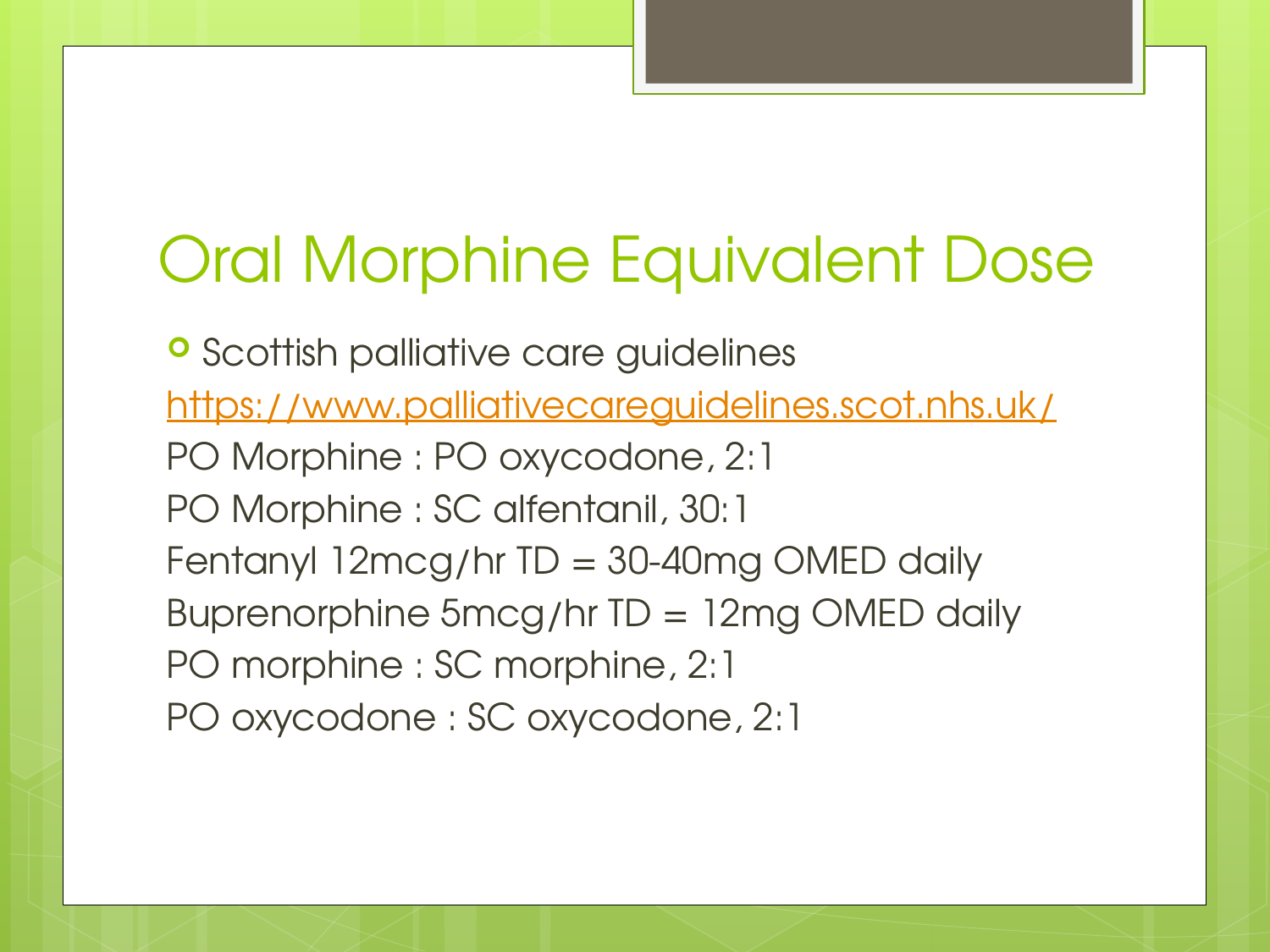

# Oral Morphine Equivalent Dose
Scottish palliative care guidelines
https://www.palliativecareguidelines.scot.nhs.uk/
PO Morphine : PO oxycodone, 2:1
PO Morphine : SC alfentanil, 30:1
Fentanyl 12mcg/hr TD = 30-40mg OMED daily
Buprenorphine 5mcg/hr TD = 12mg OMED daily
PO morphine : SC morphine, 2:1
PO oxycodone : SC oxycodone, 2:1